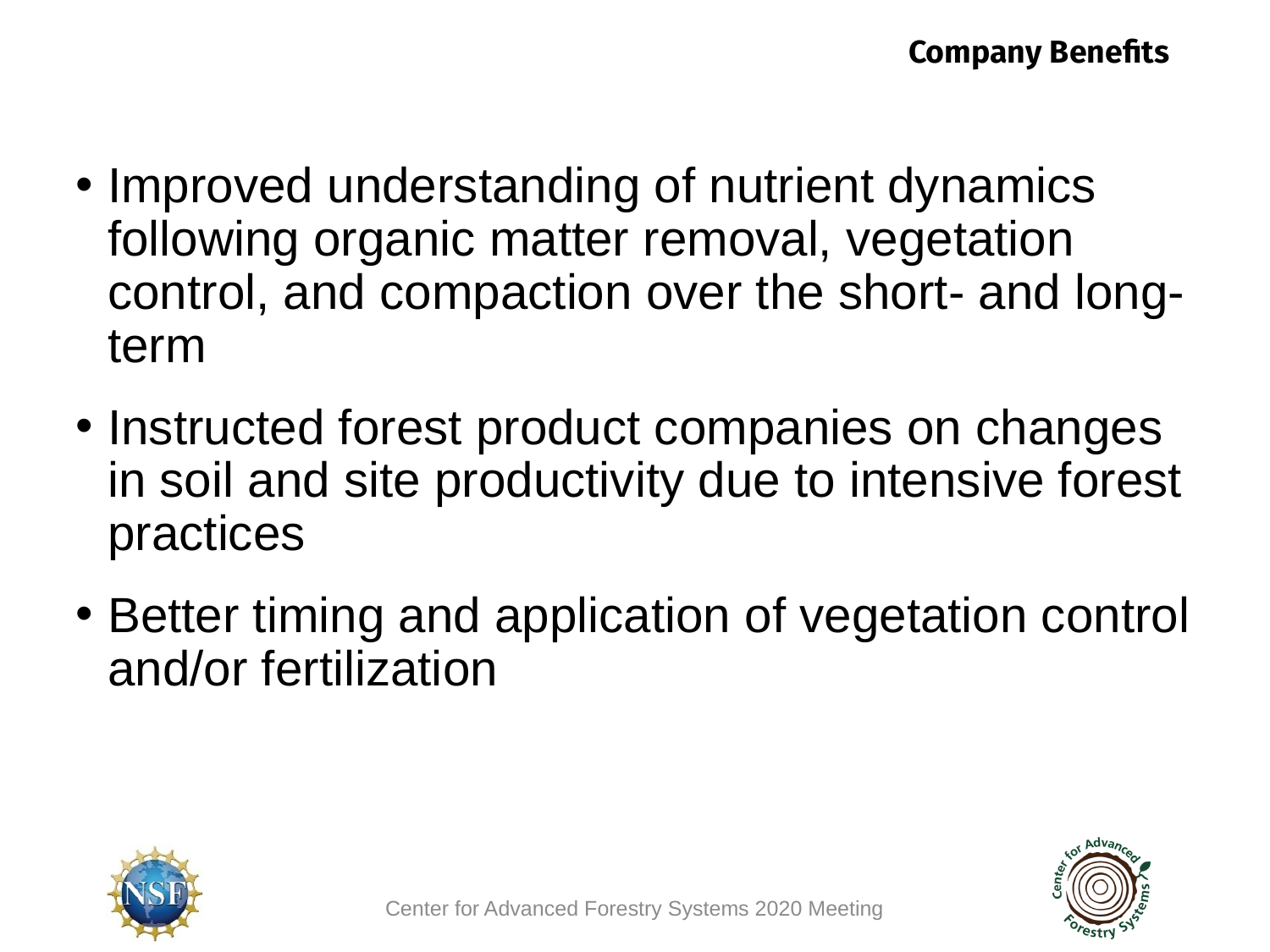

Company Benefits

Improved understanding of nutrient dynamics following organic matter removal, vegetation control, and compaction over the short- and long-term
Instructed forest product companies on changes in soil and site productivity due to intensive forest practices
Better timing and application of vegetation control and/or fertilization

Center for Advanced Forestry Systems 2020 Meeting